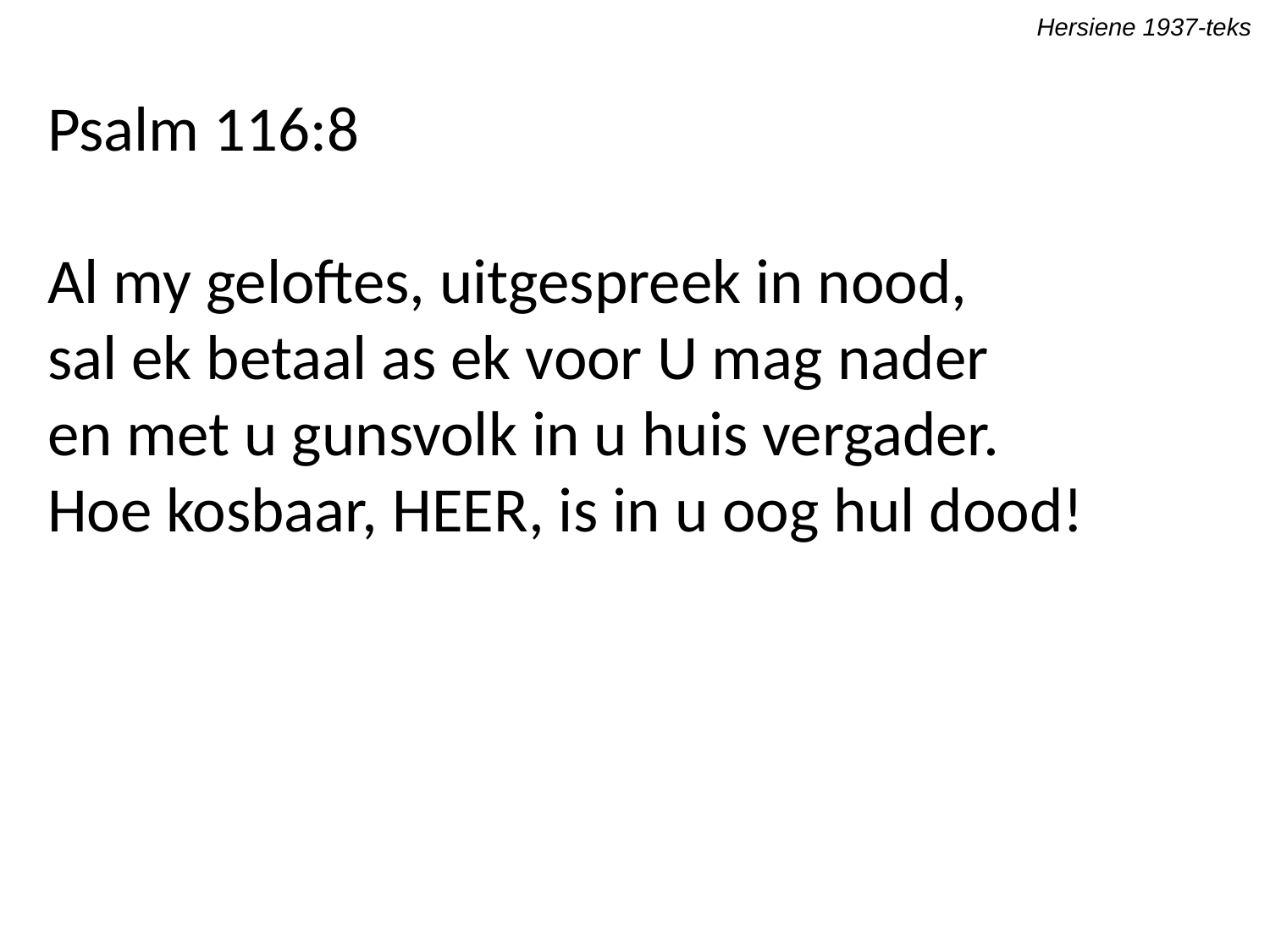

Hersiene 1937-teks
Psalm 116:8

Al my geloftes, uitgespreek in nood,
sal ek betaal as ek voor U mag nader
en met u gunsvolk in u huis vergader.
Hoe kosbaar, Heer, is in u oog hul dood!